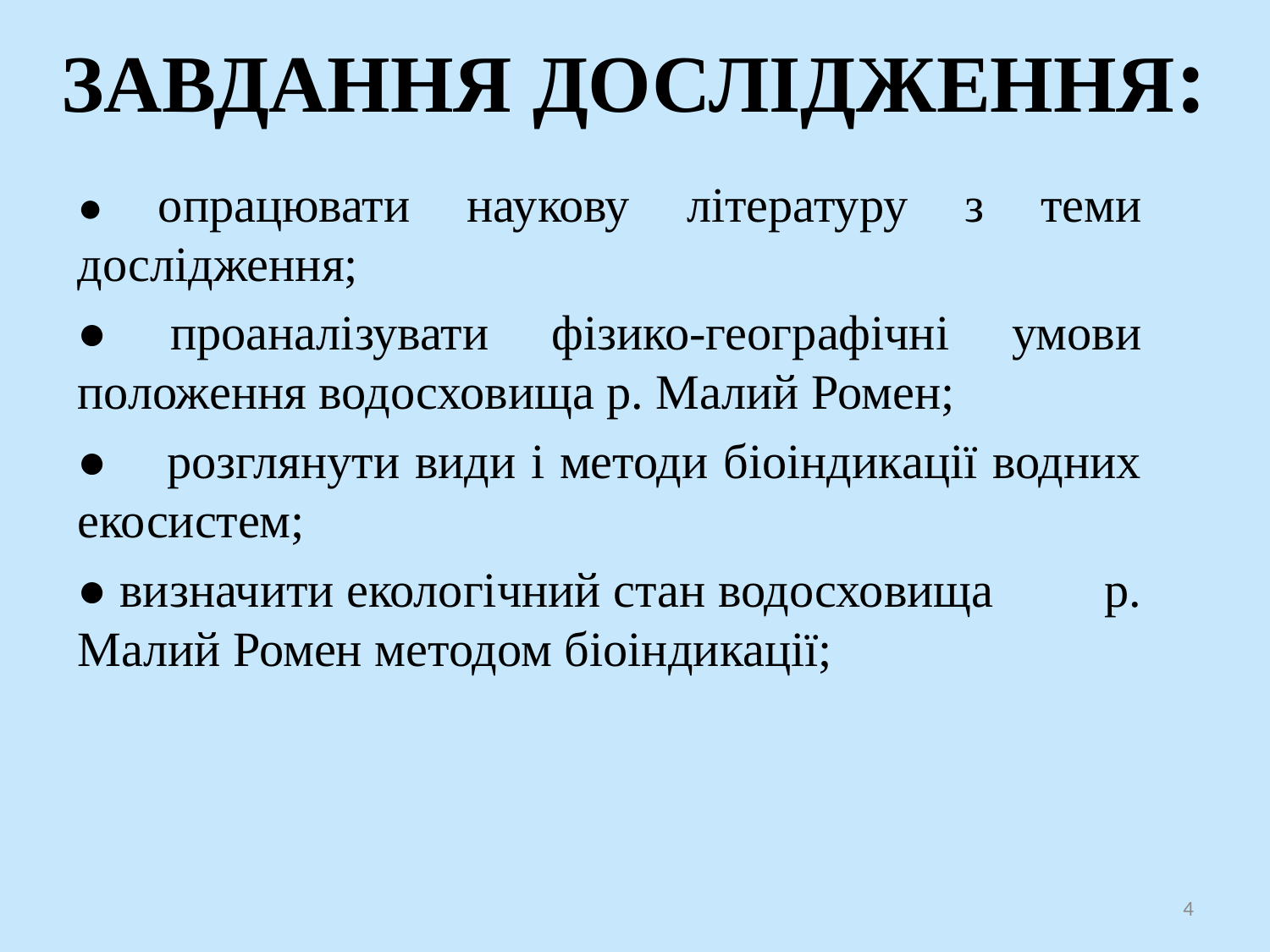

# ЗАВДАННЯ ДОСЛІДЖЕННЯ:
● опрацювати наукову літературу з теми дослідження;
● проаналізувати фізико-географічні умови положення водосховища р. Малий Ромен;
●    розглянути види і методи біоіндикації водних екосистем;
● визначити екологічний стан водосховища         р. Малий Ромен методом біоіндикації;
4